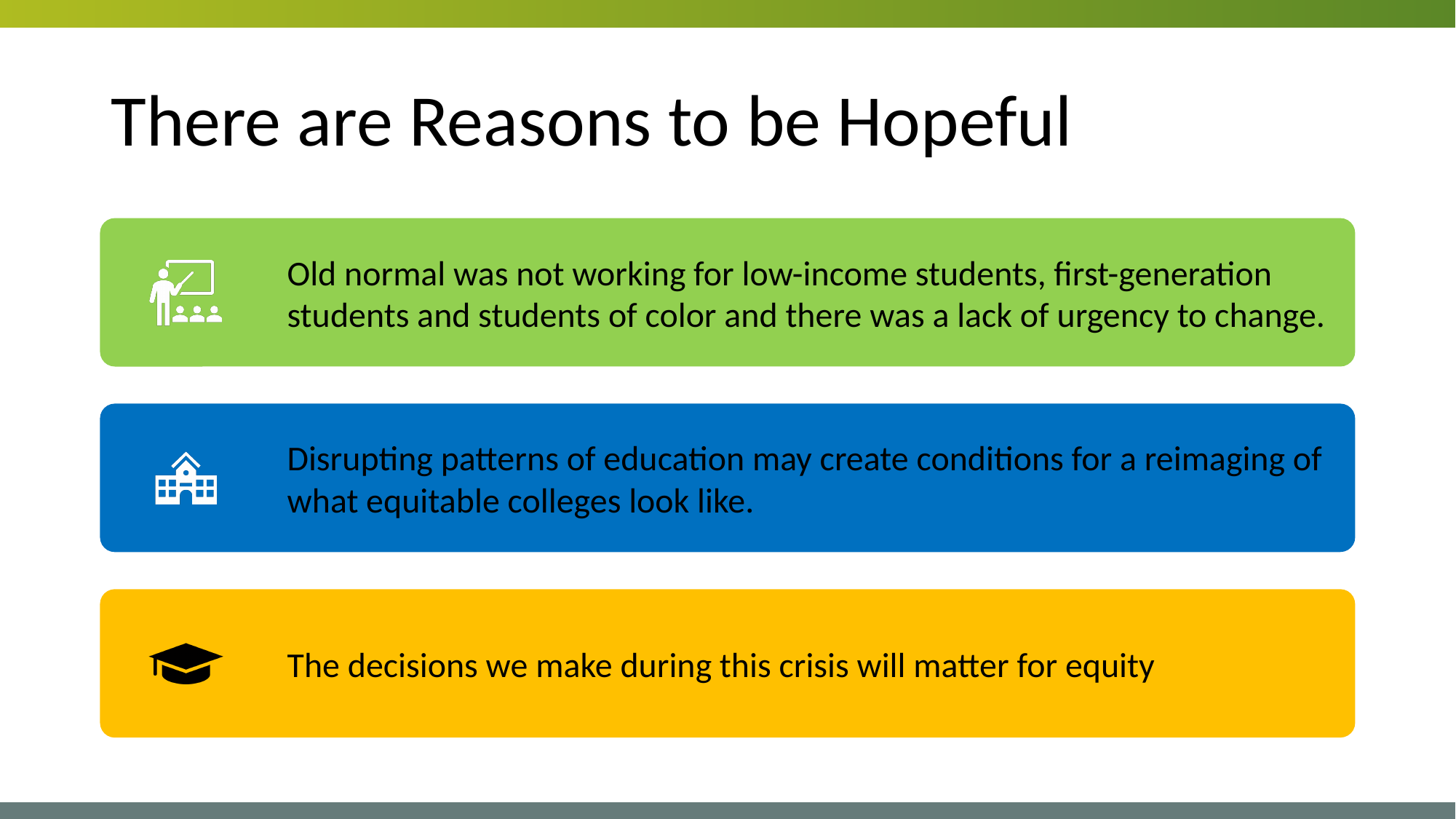

# There are Reasons to be Hopeful hopeful
Old normal was not working for low-income students, first-generation students and students of color and there was a lack of urgency to change.
Disrupting patterns of education may create conditions for a reimaging of what equitable colleges look like.
The decisions we make during this crisis will matter for equity